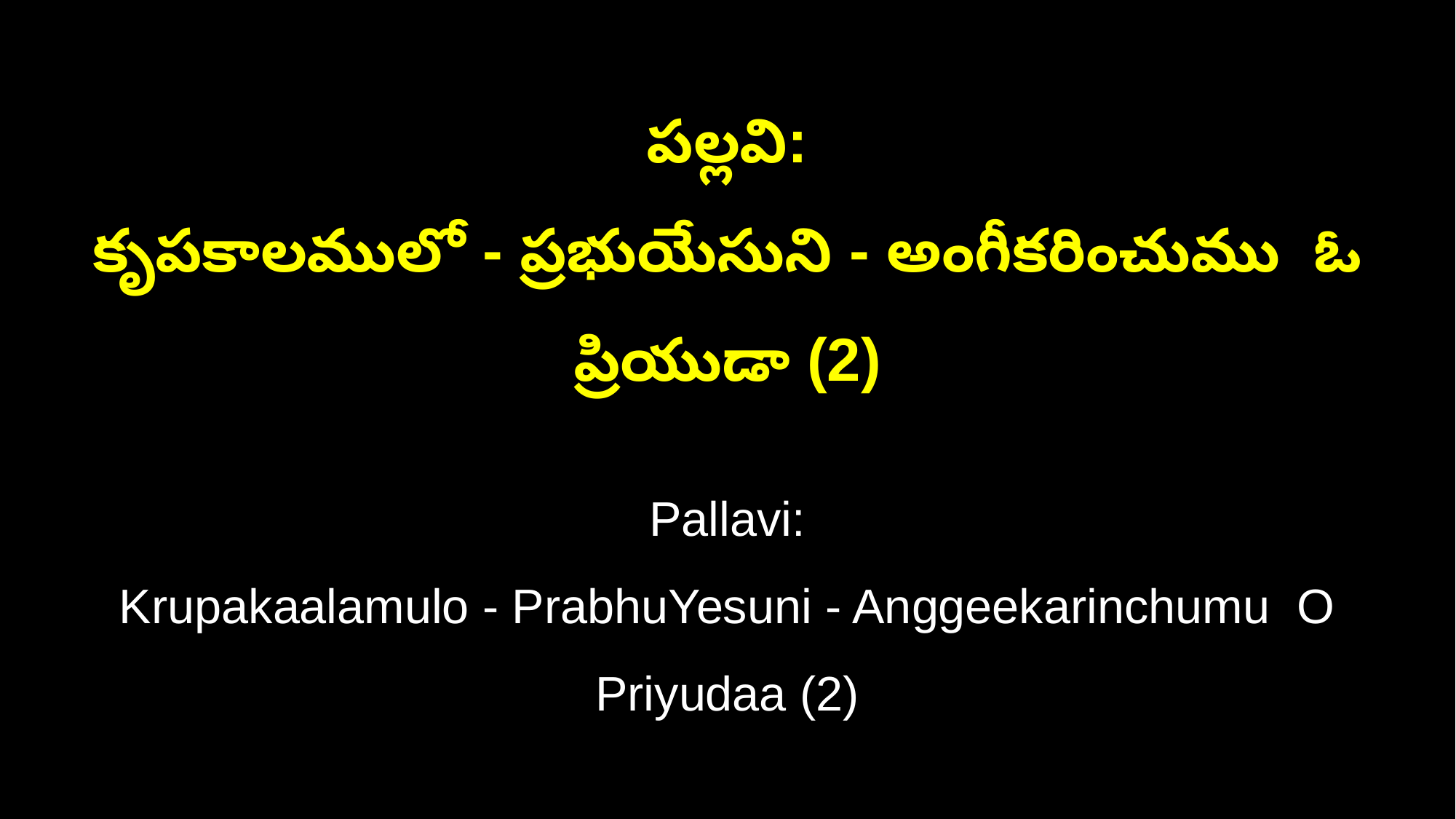

పల్లవి:
కృపకాలములో - ప్రభుయేసుని - అంగీకరించుము  ఓ ప్రియుడా (2)
Pallavi:
Krupakaalamulo - PrabhuYesuni - Anggeekarinchumu  O Priyudaa (2)